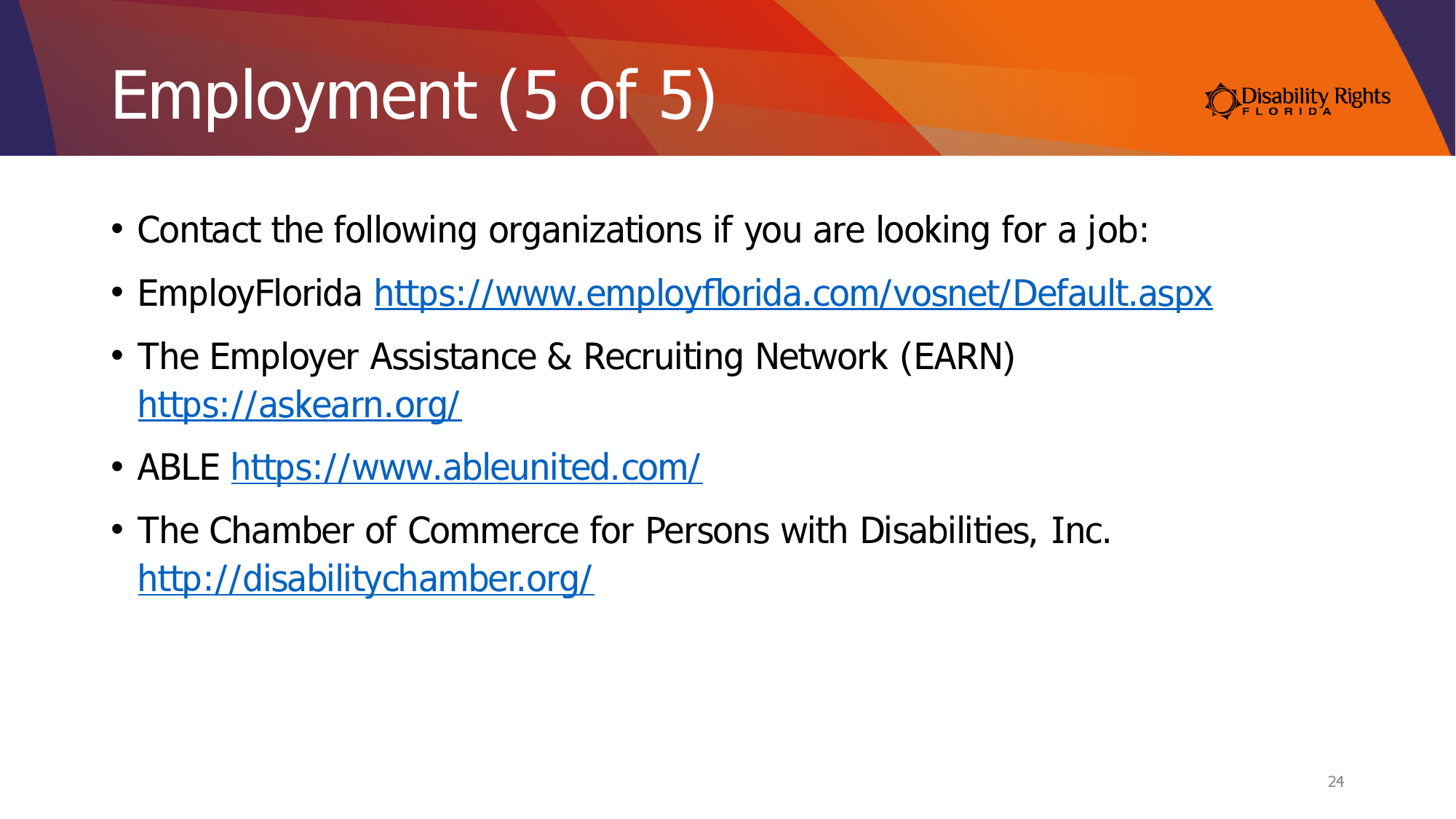

# Employment (5 of 5)
Contact the following organizations if you are looking for a job:
EmployFlorida https://www.employflorida.com/vosnet/Default.aspx
The Employer Assistance & Recruiting Network (EARN) https://askearn.org/
ABLE https://www.ableunited.com/
The Chamber of Commerce for Persons with Disabilities, Inc. http://disabilitychamber.org/

24